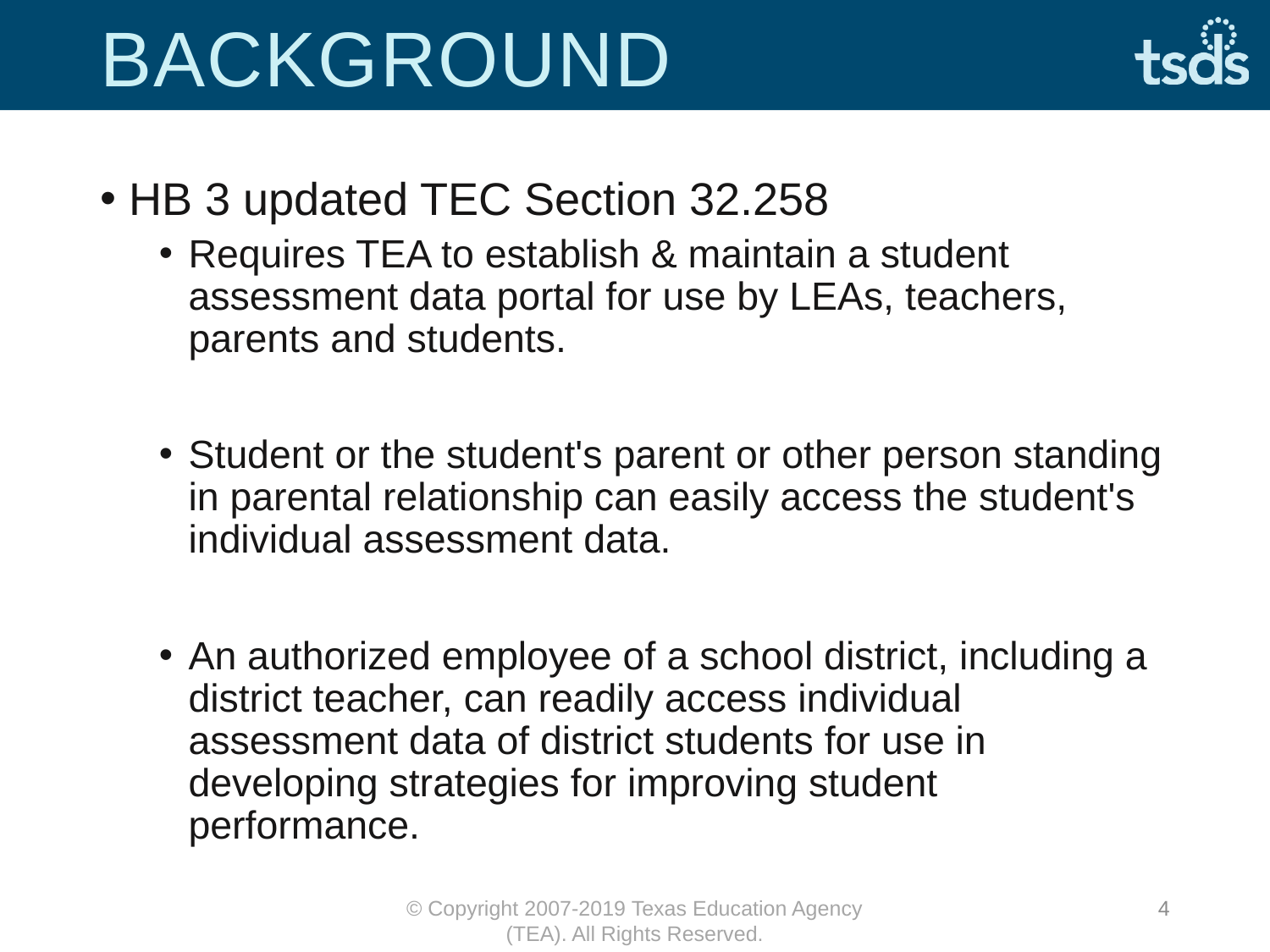

# Background
HB 3 updated TEC Section 32.258
Requires TEA to establish & maintain a student assessment data portal for use by LEAs, teachers, parents and students.

Student or the student's parent or other person standing in parental relationship can easily access the student's individual assessment data.

An authorized employee of a school district, including a district teacher, can readily access individual assessment data of district students for use in developing strategies for improving student performance.

4